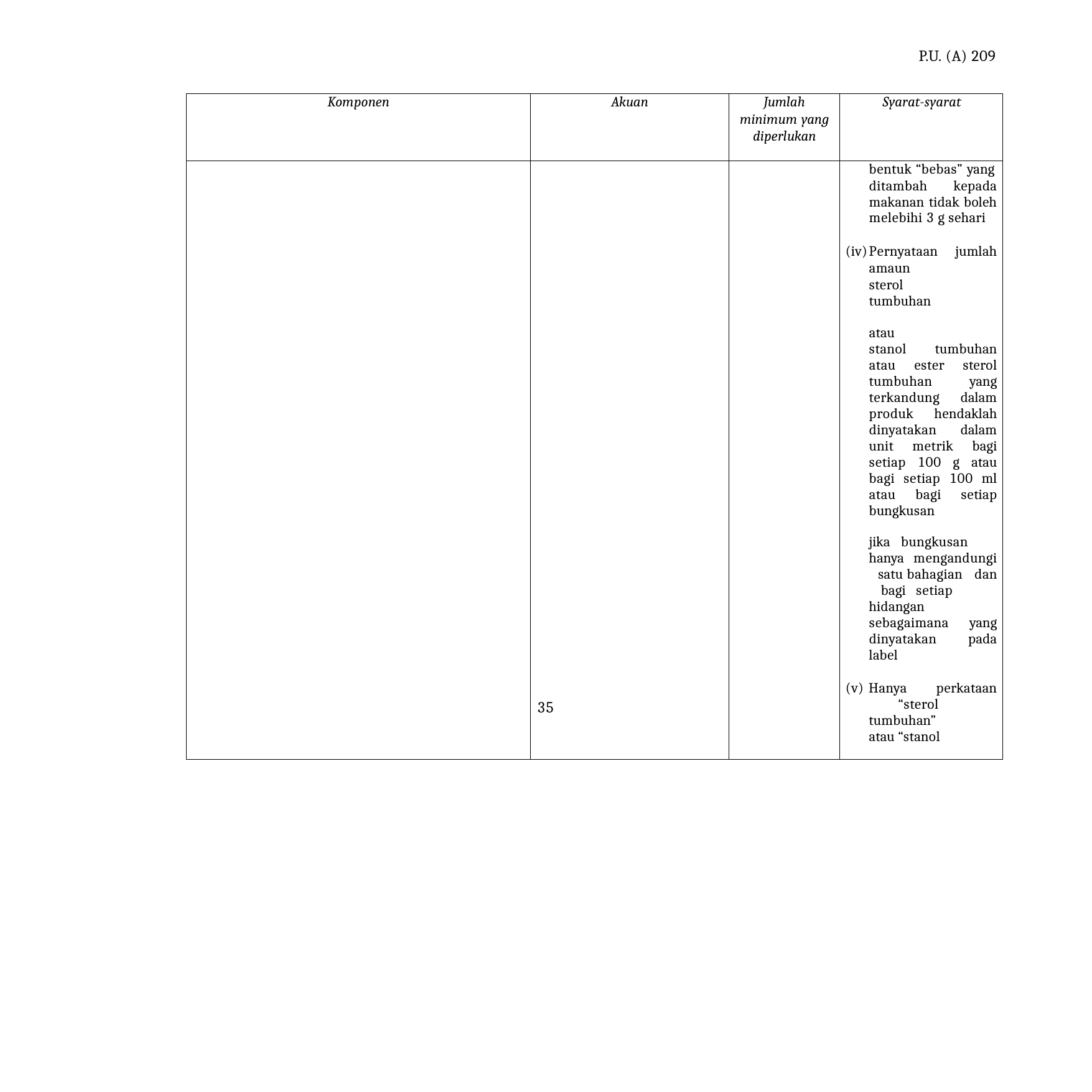

P.U. (A) 209
| Komponen | Akuan | Jumlah minimum yang diperlukan | Syarat-syarat |
| --- | --- | --- | --- |
|  |  |  | bentuk “bebas” yang ditambah kepada makanan tidak boleh melebihi 3 g sehari Pernyataan jumlah amaun sterol tumbuhan atau stanol tumbuhan atau ester sterol tumbuhan yang terkandung dalam produk hendaklah dinyatakan dalam unit metrik bagi setiap 100 g atau bagi setiap 100 ml atau bagi setiap bungkusan jika bungkusan hanya mengandungi satu bahagian dan bagi setiap hidangan sebagaimana yang dinyatakan pada label Hanya perkataan “sterol tumbuhan” atau “stanol |
35